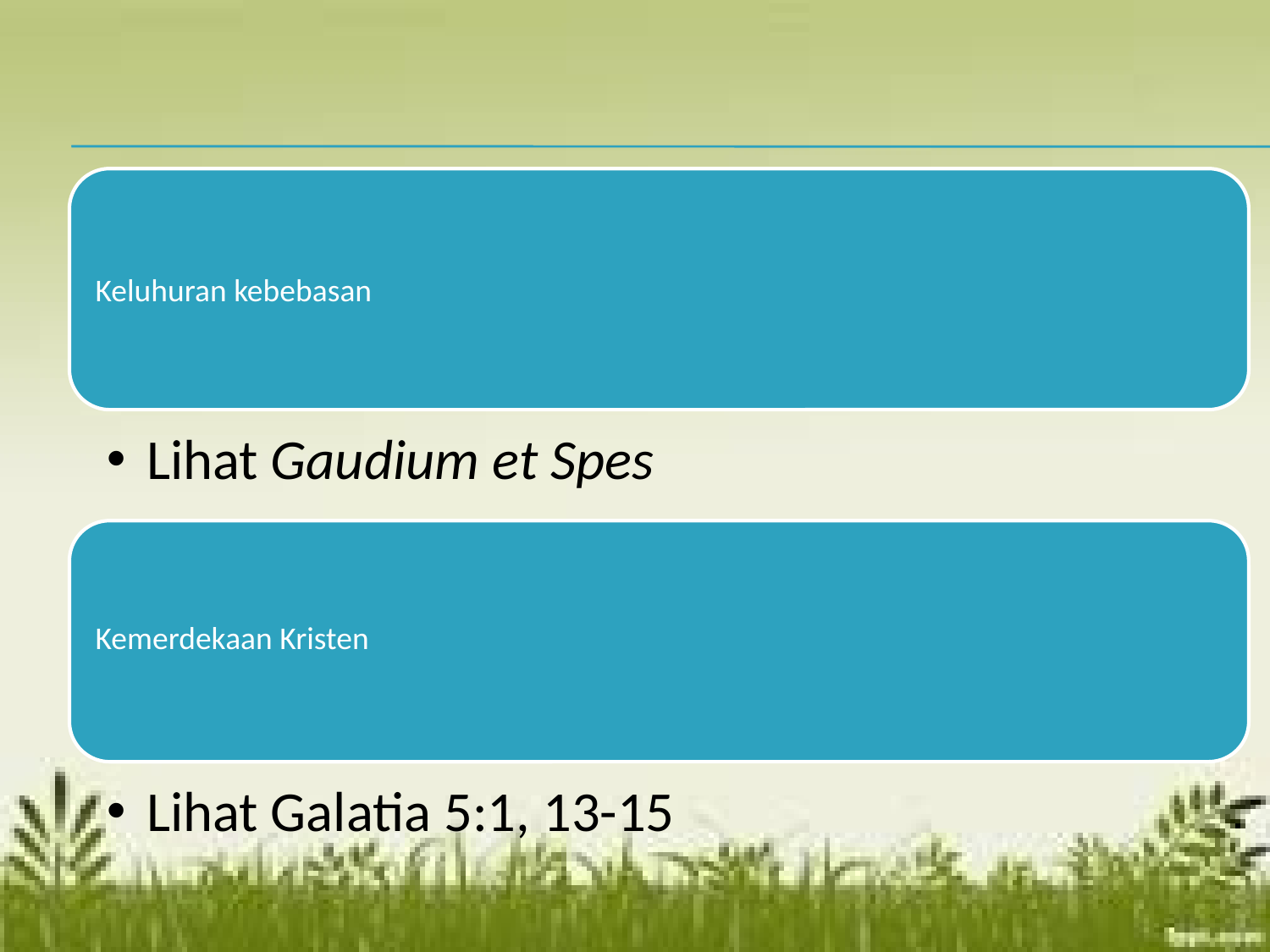

Keluhuran kebebasan
Lihat Gaudium et Spes
Kemerdekaan Kristen
Lihat Galatia 5:1, 13-15